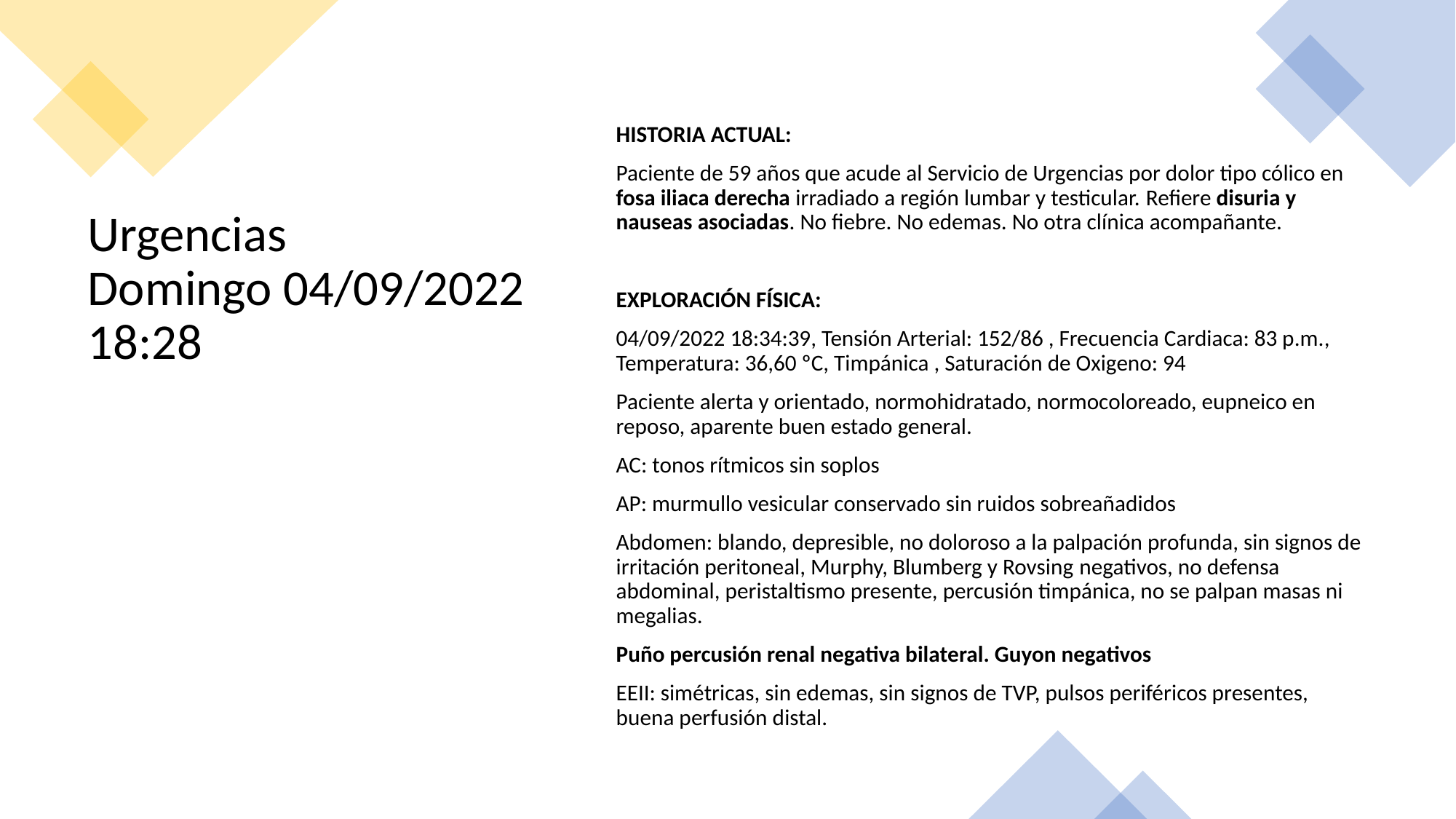

HISTORIA ACTUAL:
Paciente de 59 años que acude al Servicio de Urgencias por dolor tipo cólico en fosa iliaca derecha irradiado a región lumbar y testicular. Refiere disuria y nauseas asociadas. No fiebre. No edemas. No otra clínica acompañante.

EXPLORACIÓN FÍSICA:
04/09/2022 18:34:39, Tensión Arterial: 152/86 , Frecuencia Cardiaca: 83 p.m., Temperatura: 36,60 ºC, Timpánica , Saturación de Oxigeno: 94
Paciente alerta y orientado, normohidratado, normocoloreado, eupneico en reposo, aparente buen estado general.
AC: tonos rítmicos sin soplos
AP: murmullo vesicular conservado sin ruidos sobreañadidos
Abdomen: blando, depresible, no doloroso a la palpación profunda, sin signos de irritación peritoneal, Murphy, Blumberg y Rovsing negativos, no defensa abdominal, peristaltismo presente, percusión timpánica, no se palpan masas ni megalias.
Puño percusión renal negativa bilateral. Guyon negativos
EEII: simétricas, sin edemas, sin signos de TVP, pulsos periféricos presentes, buena perfusión distal.
# Urgencias Domingo 04/09/2022 18:28